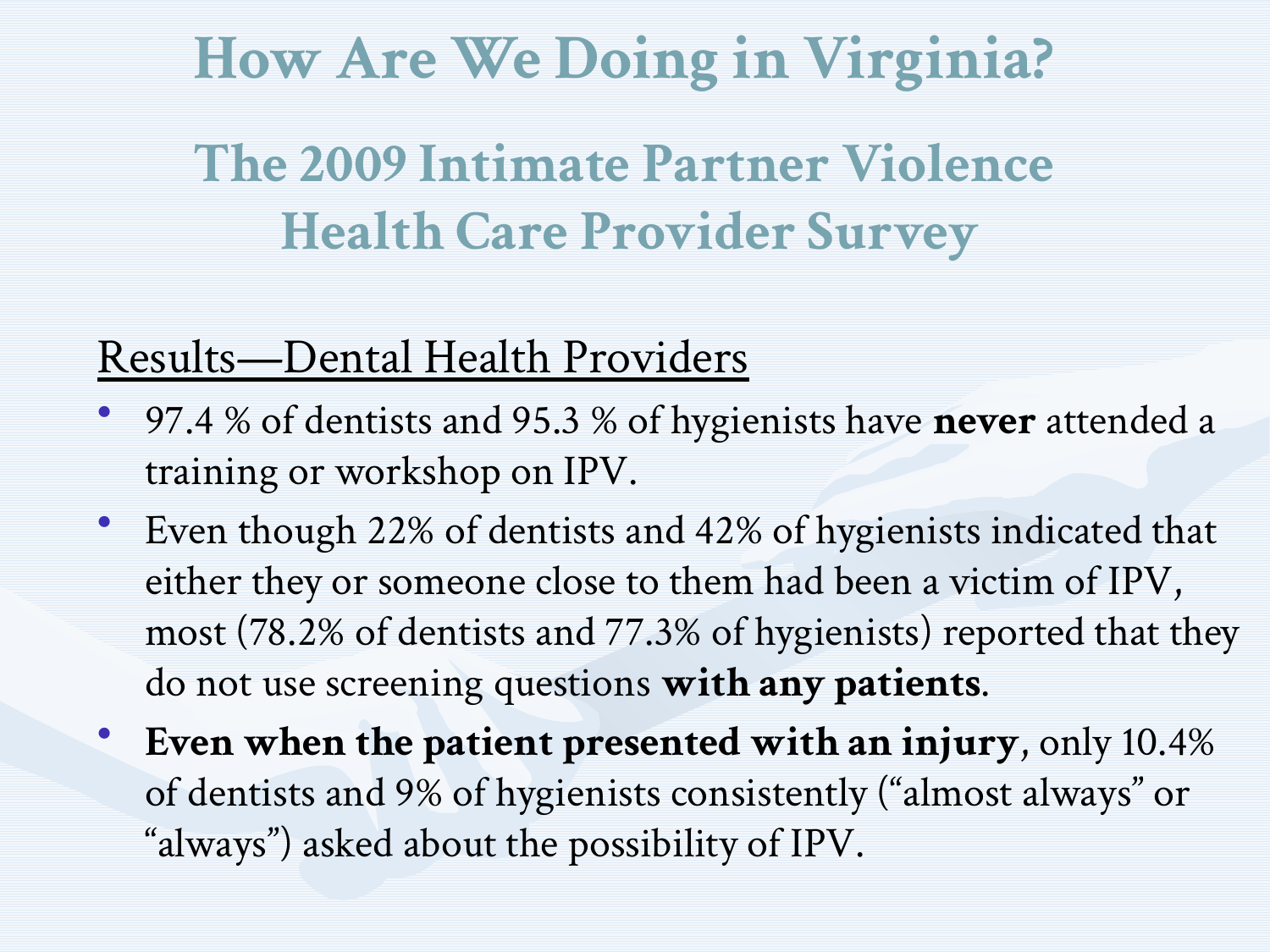

# How Are We Doing in Virginia? The 2009 Intimate Partner Violence Health Care Provider Survey

Results—Dental Health Providers
97.4 % of dentists and 95.3 % of hygienists have never attended a training or workshop on IPV.
Even though 22% of dentists and 42% of hygienists indicated that either they or someone close to them had been a victim of IPV, most (78.2% of dentists and 77.3% of hygienists) reported that they do not use screening questions with any patients.
Even when the patient presented with an injury, only 10.4% of dentists and 9% of hygienists consistently (“almost always” or “always”) asked about the possibility of IPV.